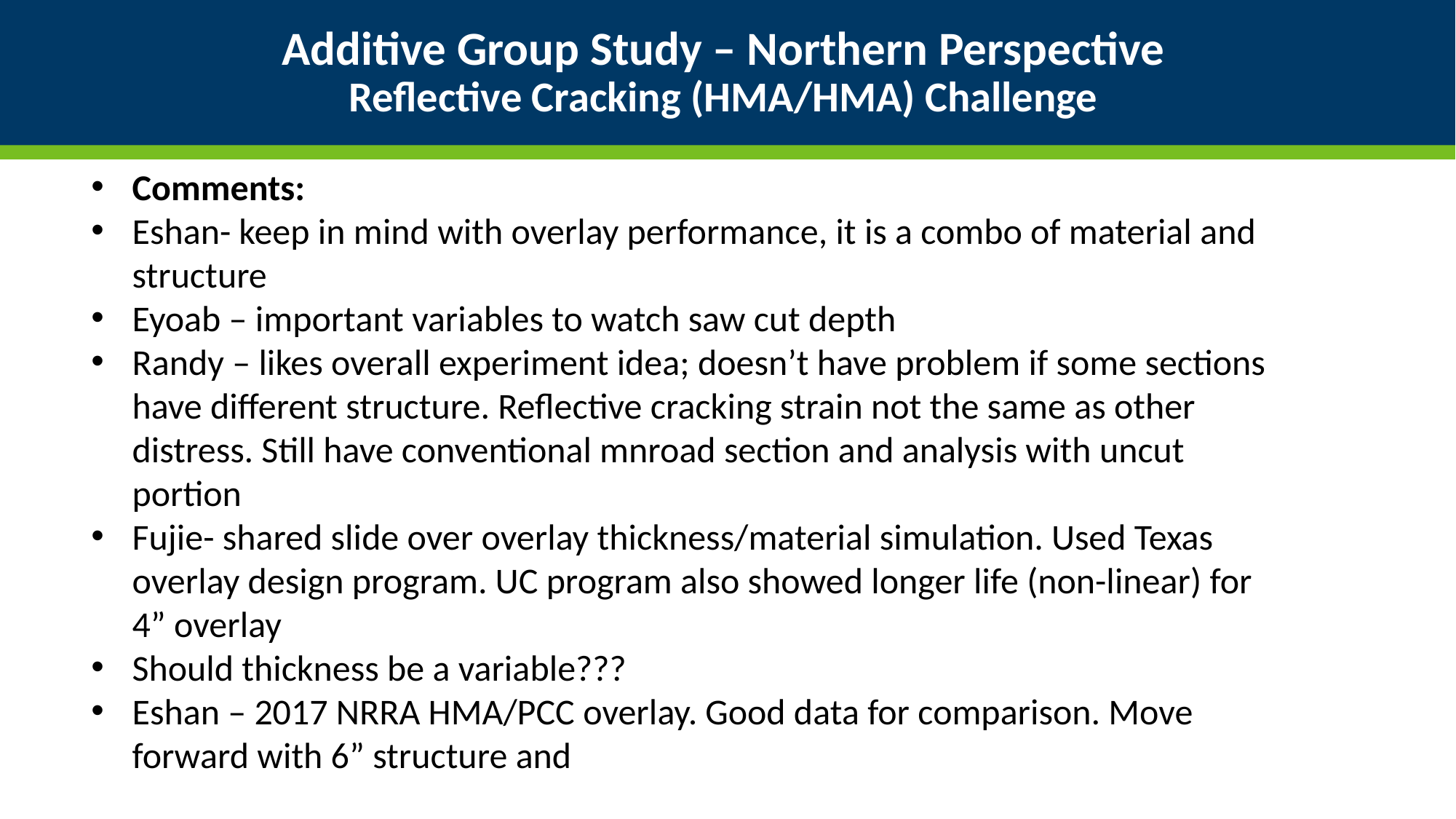

# Additive Group Study – Northern Perspective Reflective Cracking (HMA/HMA) Challenge
Comments:
Eshan- keep in mind with overlay performance, it is a combo of material and structure
Eyoab – important variables to watch saw cut depth
Randy – likes overall experiment idea; doesn’t have problem if some sections have different structure. Reflective cracking strain not the same as other distress. Still have conventional mnroad section and analysis with uncut portion
Fujie- shared slide over overlay thickness/material simulation. Used Texas overlay design program. UC program also showed longer life (non-linear) for 4” overlay
Should thickness be a variable???
Eshan – 2017 NRRA HMA/PCC overlay. Good data for comparison. Move forward with 6” structure and